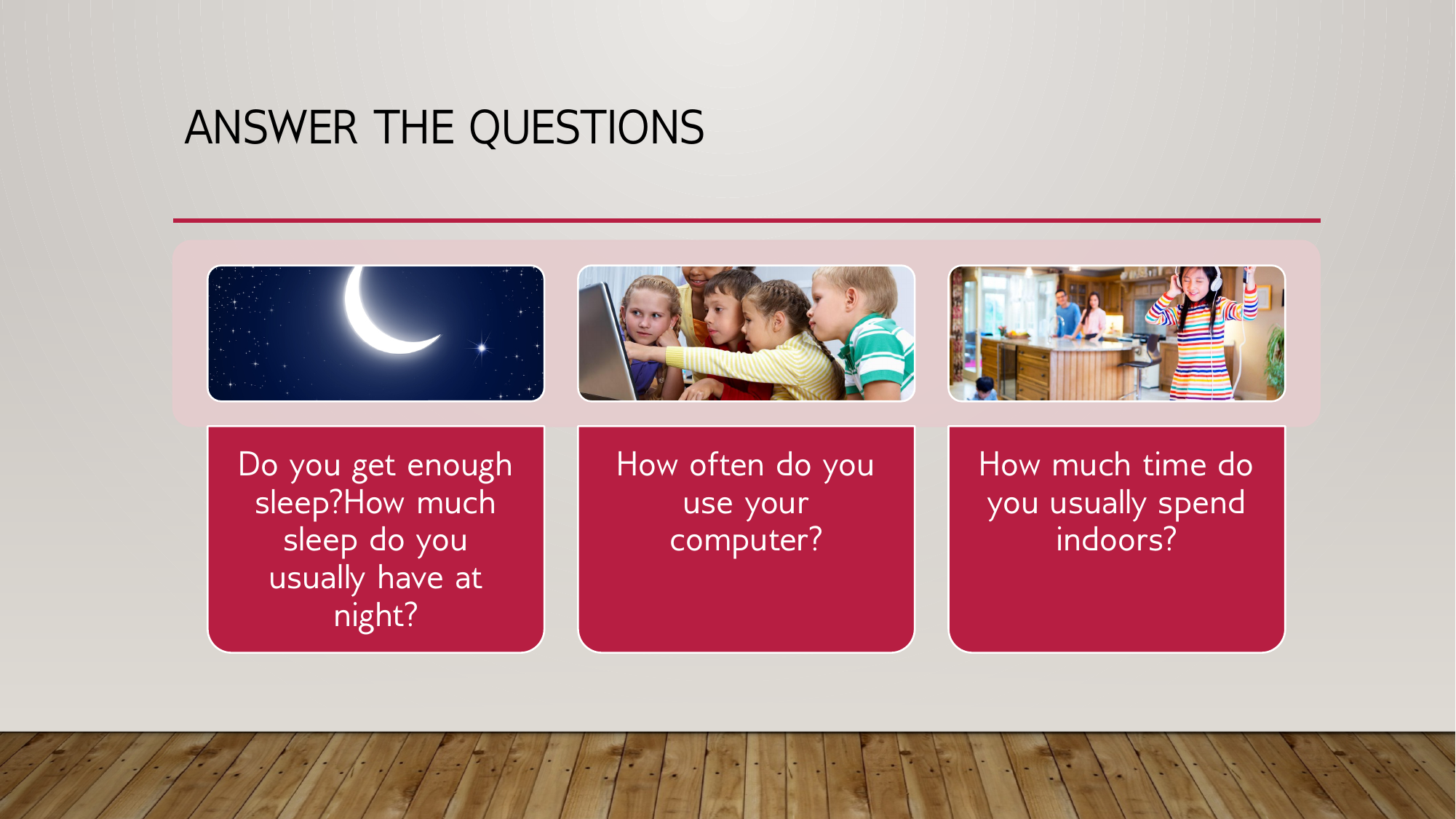

# AnsWER THE QUESTIONS
Do you get enough sleep?How much sleep do you usually have at night?
How often do you use your computer?
How much time do you usually spend indoors?